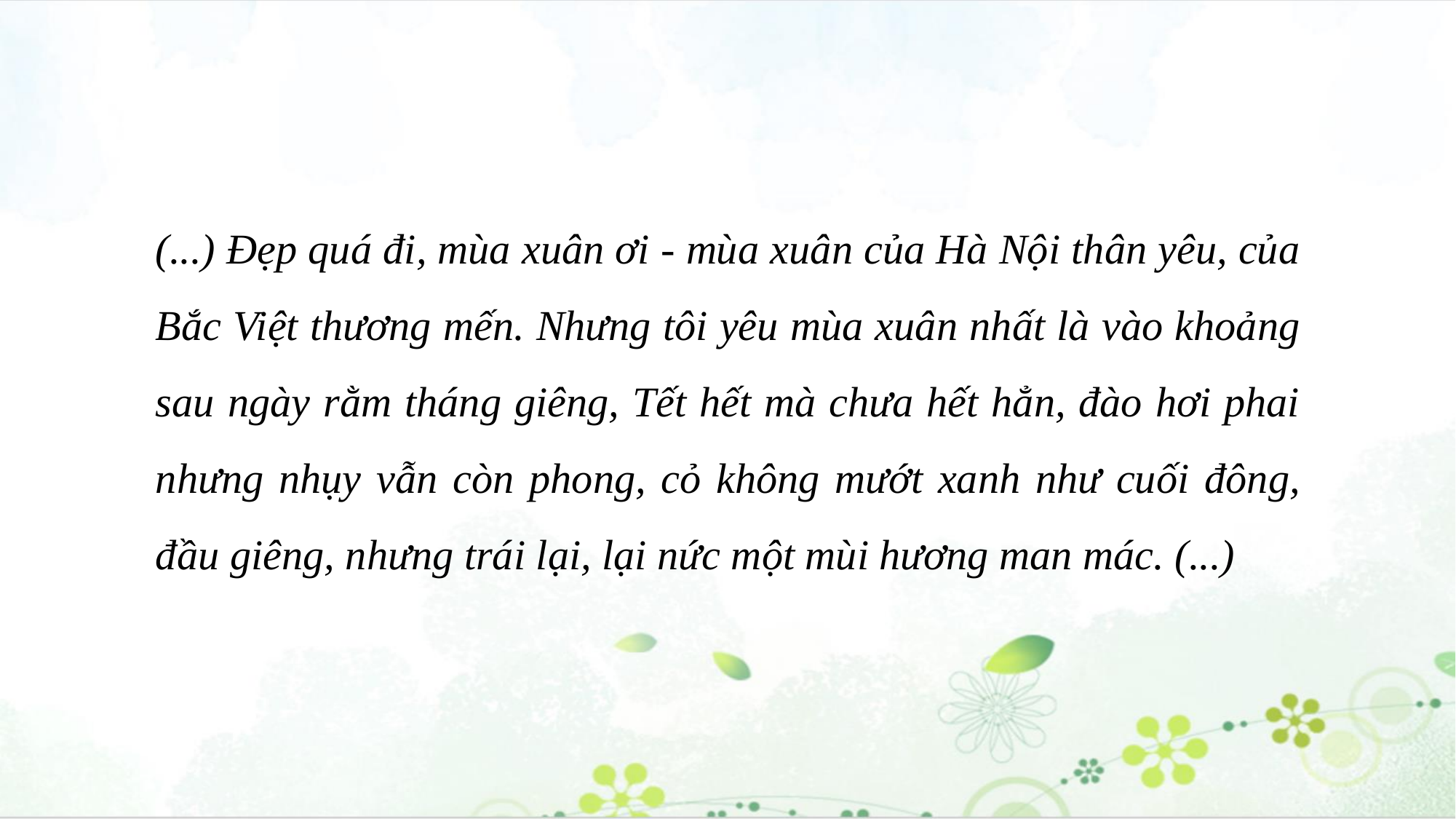

(...) Đẹp quá đi, mùa xuân ơi - mùa xuân của Hà Nội thân yêu, của Bắc Việt thương mến. Nhưng tôi yêu mùa xuân nhất là vào khoảng sau ngày rằm tháng giêng, Tết hết mà chưa hết hẳn, đào hơi phai nhưng nhụy vẫn còn phong, cỏ không mướt xanh như cuối đông, đầu giêng, nhưng trái lại, lại nức một mùi hương man mác. (...)